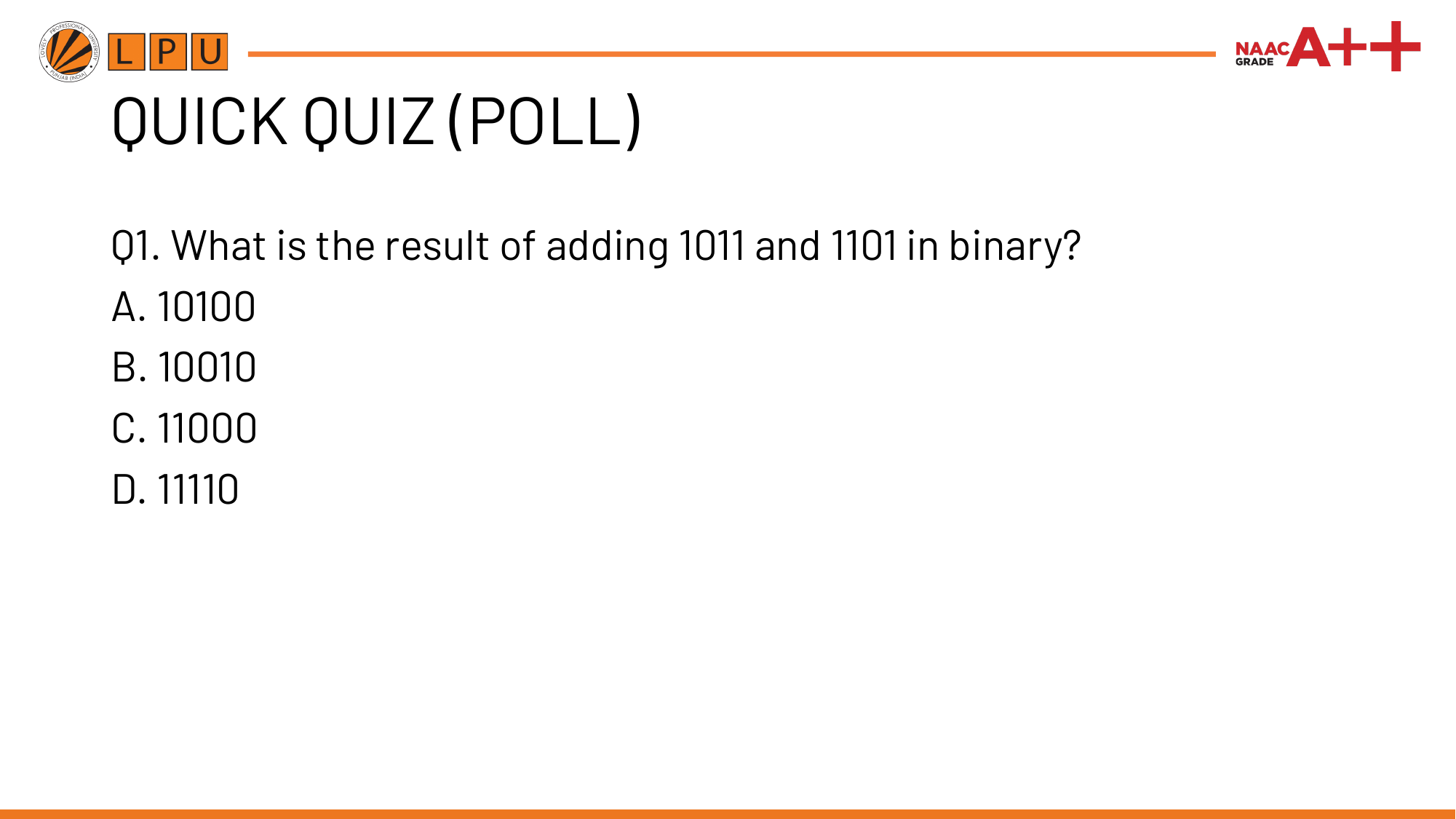

# QUICK QUIZ (POLL)
Q1. What is the result of adding 1011 and 1101 in binary?
A. 10100
B. 10010
C. 11000
D. 11110